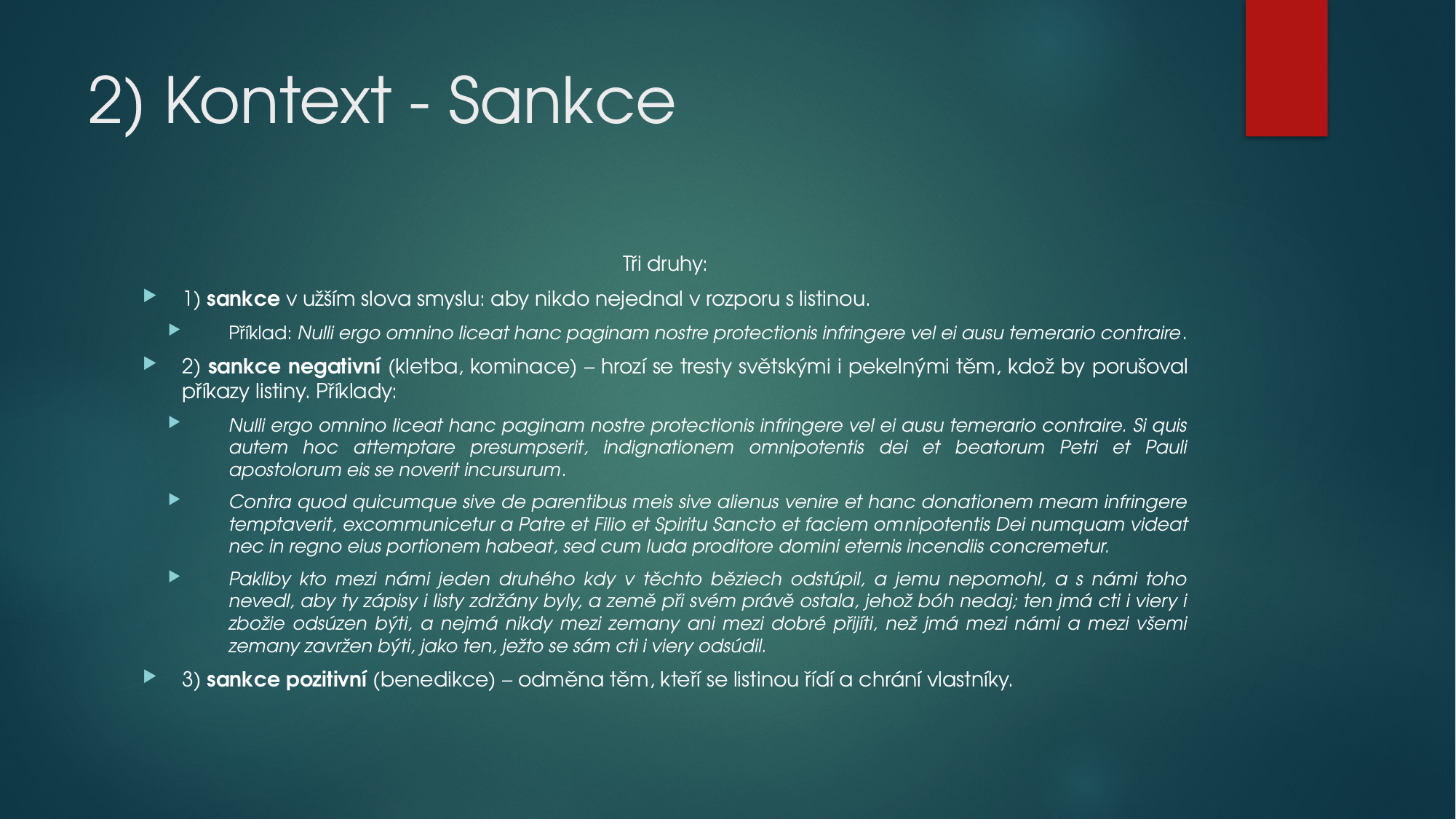

# 2) Kontext - Sankce
Tři druhy:
1) sankce v užším slova smyslu: aby nikdo nejednal v rozporu s listinou.
Příklad: Nulli ergo omnino liceat hanc paginam nostre protectionis infringere vel ei ausu temerario contraire.
2) sankce negativní (kletba, kominace) – hrozí se tresty světskými i pekelnými těm, kdož by porušoval příkazy listiny. Příklady:
Nulli ergo omnino liceat hanc paginam nostre protectionis infringere vel ei ausu temerario contraire. Si quis autem hoc attemptare presumpserit, indignationem omnipotentis dei et beatorum Petri et Pauli apostolorum eis se noverit incursurum.
Contra quod quicumque sive de parentibus meis sive alienus venire et hanc donationem meam infringere temptaverit, excommunicetur a Patre et Filio et Spiritu Sancto et faciem omnipotentis Dei numquam videat nec in regno eius portionem habeat, sed cum Iuda proditore domini eternis incendiis concremetur.
Pakliby kto mezi námi jeden druhého kdy v těchto běziech odstúpil, a jemu nepomohl, a s námi toho nevedl, aby ty zápisy i listy zdržány byly, a země při svém právě ostala, jehož bóh nedaj; ten jmá cti i viery i zbožie odsúzen býti, a nejmá nikdy mezi zemany ani mezi dobré přijíti, než jmá mezi námi a mezi všemi zemany zavržen býti, jako ten, ježto se sám cti i viery odsúdil.
3) sankce pozitivní (benedikce) – odměna těm, kteří se listinou řídí a chrání vlastníky.